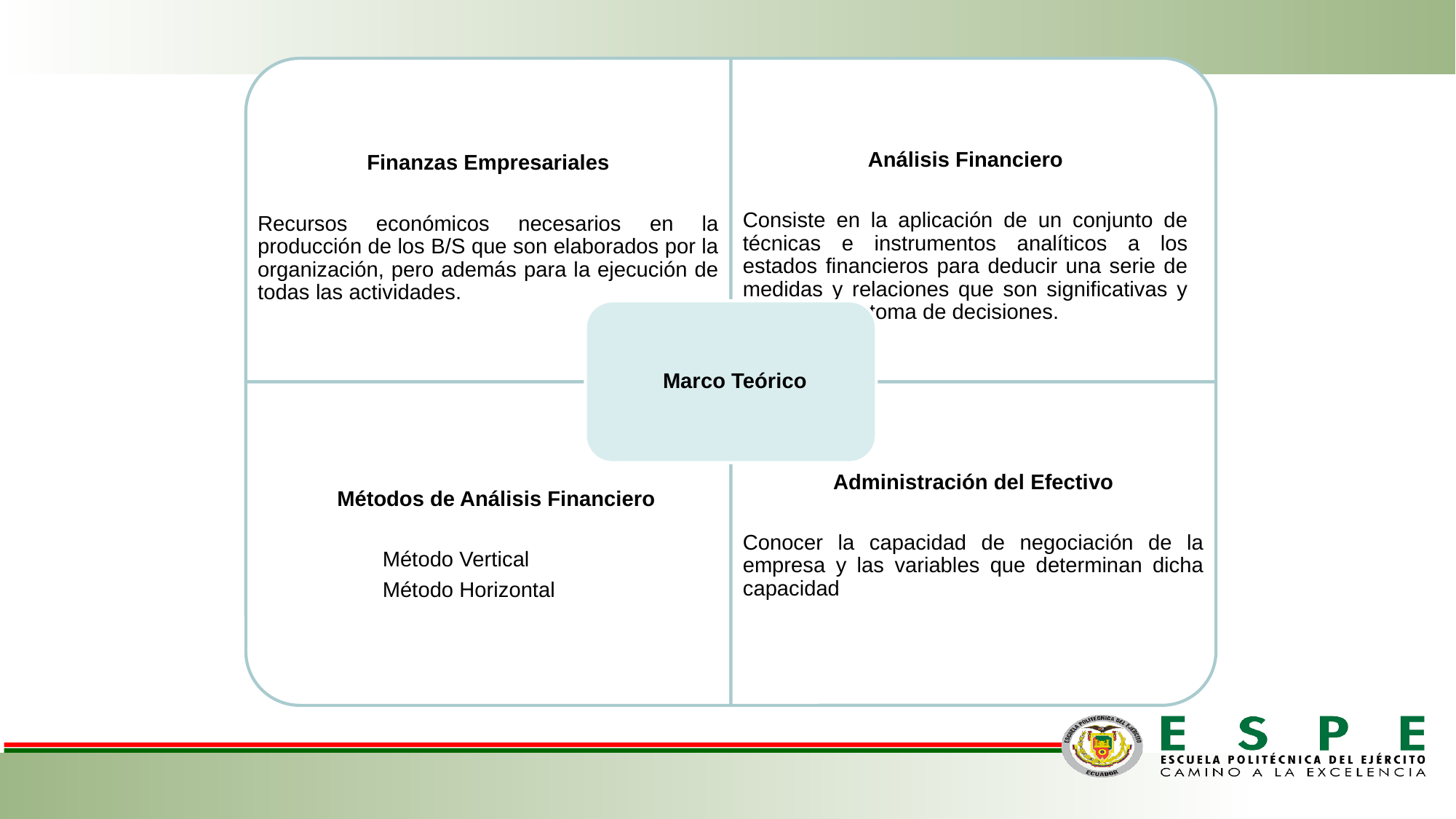

Finanzas Empresariales

Recursos económicos necesarios en la producción de los B/S que son elaborados por la organización, pero además para la ejecución de todas las actividades.

Análisis Financiero

Consiste en la aplicación de un conjunto de técnicas e instrumentos analíticos a los estados financieros para deducir una serie de medidas y relaciones que son significativas y útiles para la toma de decisiones.

Métodos de Análisis Financiero

	Método Vertical
	Método Horizontal

Administración del Efectivo

Conocer la capacidad de negociación de la empresa y las variables que determinan dicha capacidad
Marco Teórico